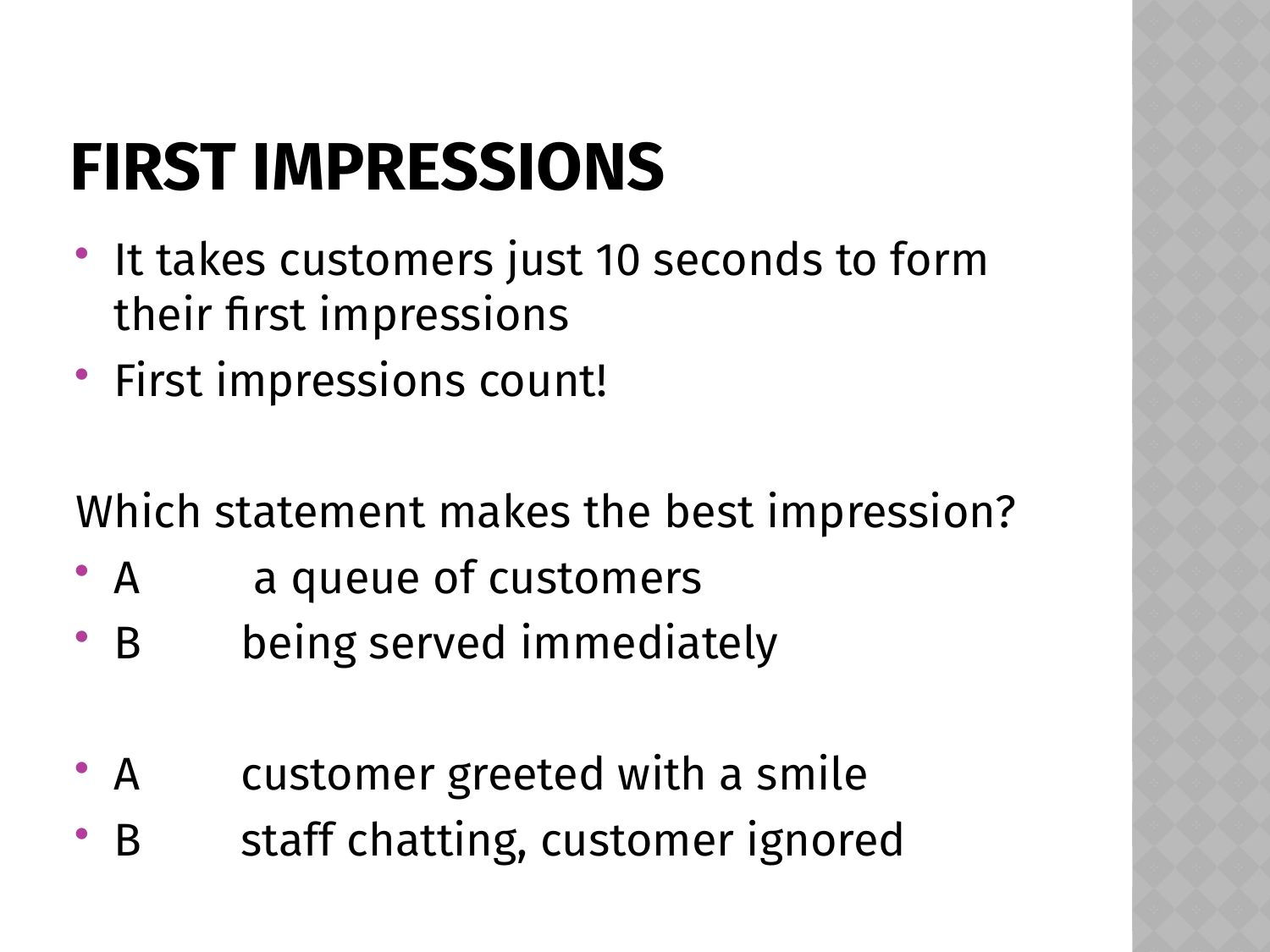

# First Impressions
It takes customers just 10 seconds to form their first impressions
First impressions count!

Which statement makes the best impression?
A 	 a queue of customers
B	being served immediately

A	customer greeted with a smile
B	staff chatting, customer ignored